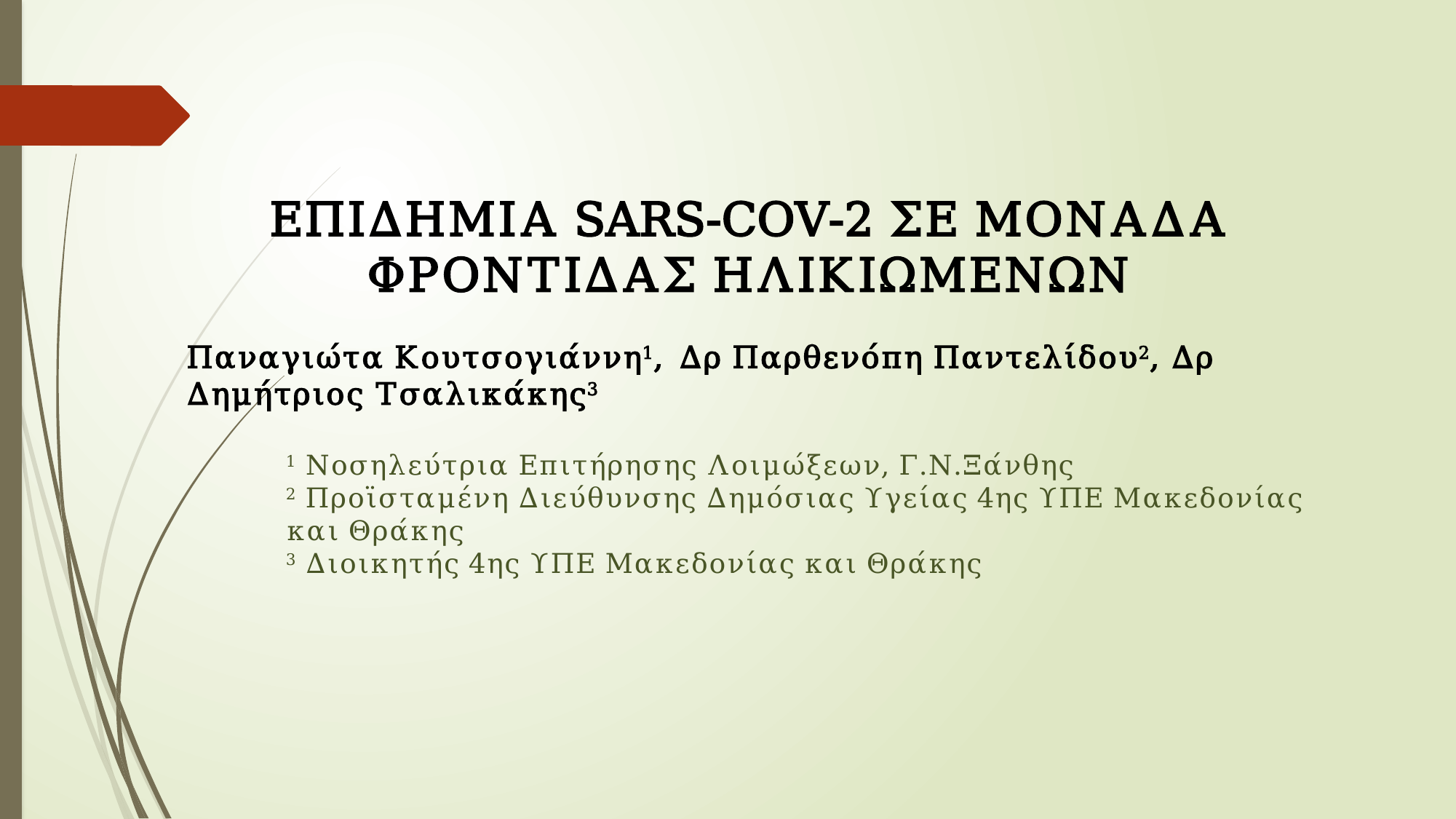

# ΕΠΙΔΗΜΙΑ SARS-COV-2 ΣΕ ΜΟΝΑΔΑ ΦΡΟΝΤΙΔΑΣ ΗΛΙΚΙΩΜΕΝΩΝ
Παναγιώτα Κουτσογιάννη1,  Δρ Παρθενόπη Παντελίδου2,  Δρ Δημήτριος Τσαλικάκης3
1 Νοσηλεύτρια Επιτήρησης Λοιμώξεων, Γ.Ν.Ξάνθης
2 Προϊσταμένη Διεύθυνσης Δημόσιας Υγείας 4ης ΥΠΕ Μακεδονίας και Θράκης
3 Διοικητής 4ης ΥΠΕ Μακεδονίας και Θράκης